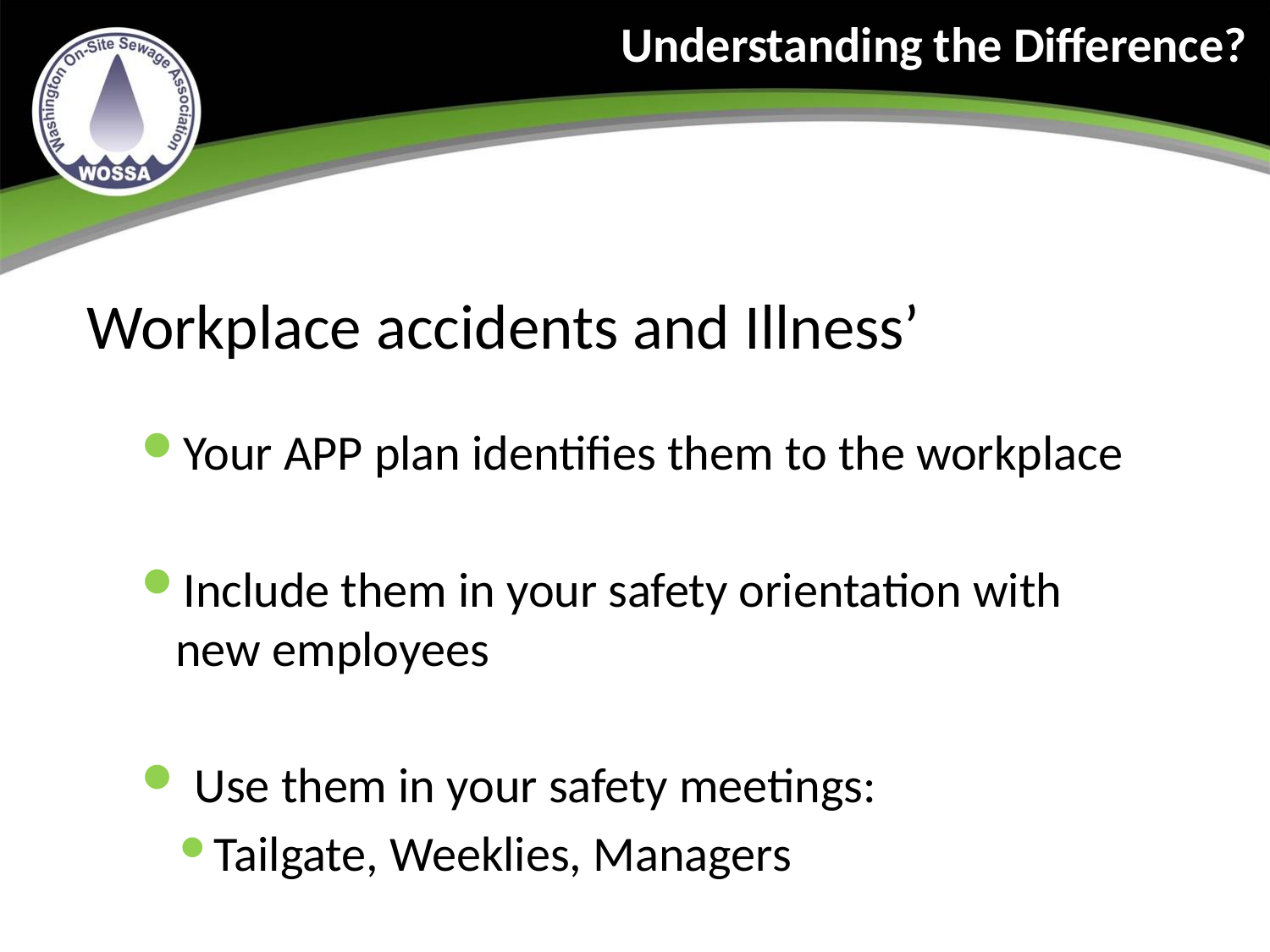

Understanding the Difference?

Workplace accidents and Illness’

Your APP plan identifies them to the workplace

Include them in your safety orientation with new employees

 Use them in your safety meetings:
Tailgate, Weeklies, Managers